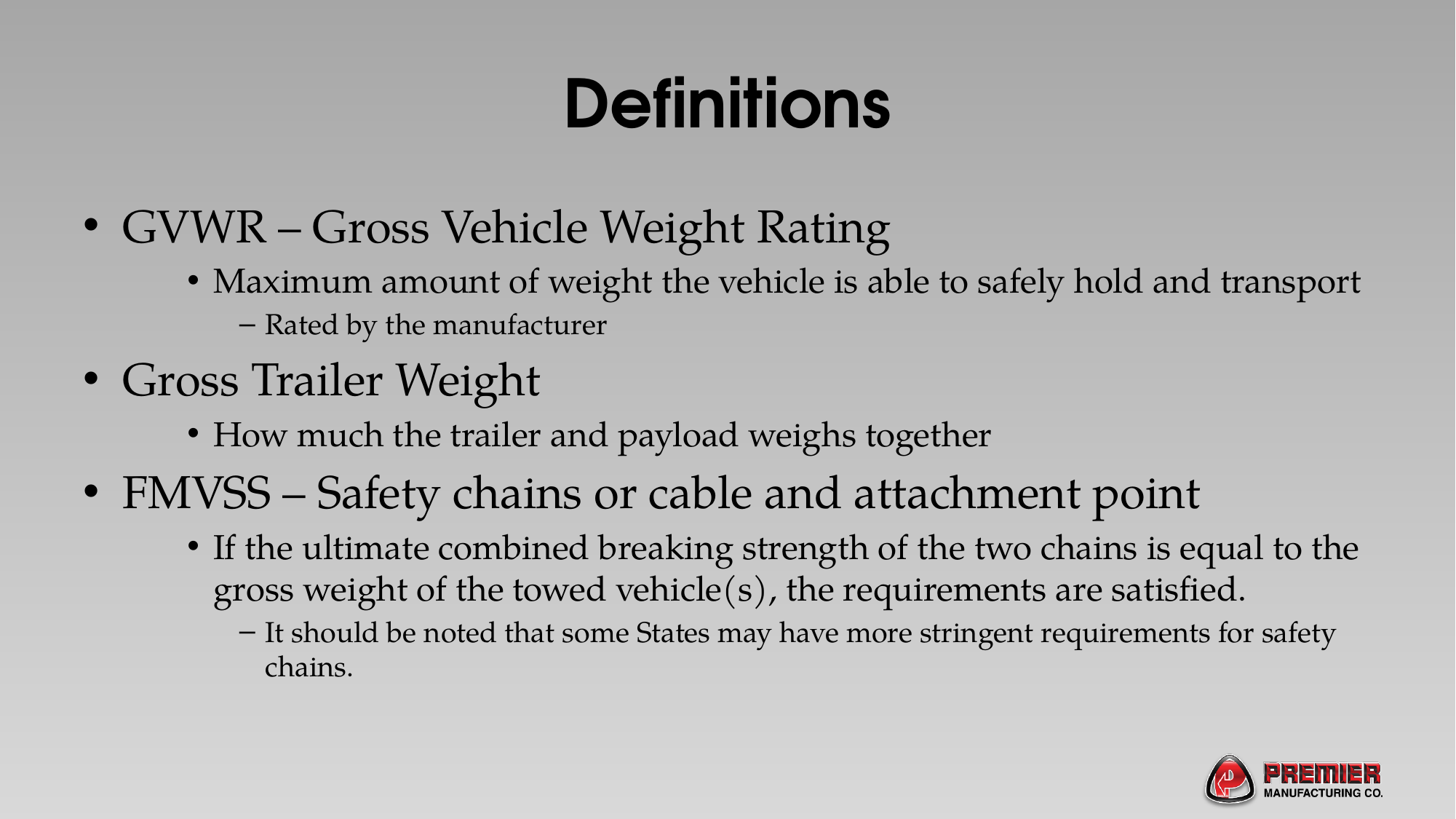

# Definitions
GVWR – Gross Vehicle Weight Rating
Maximum amount of weight the vehicle is able to safely hold and transport
Rated by the manufacturer
Gross Trailer Weight
How much the trailer and payload weighs together
FMVSS – Safety chains or cable and attachment point
If the ultimate combined breaking strength of the two chains is equal to the gross weight of the towed vehicle(s), the requirements are satisfied.
It should be noted that some States may have more stringent requirements for safety chains.